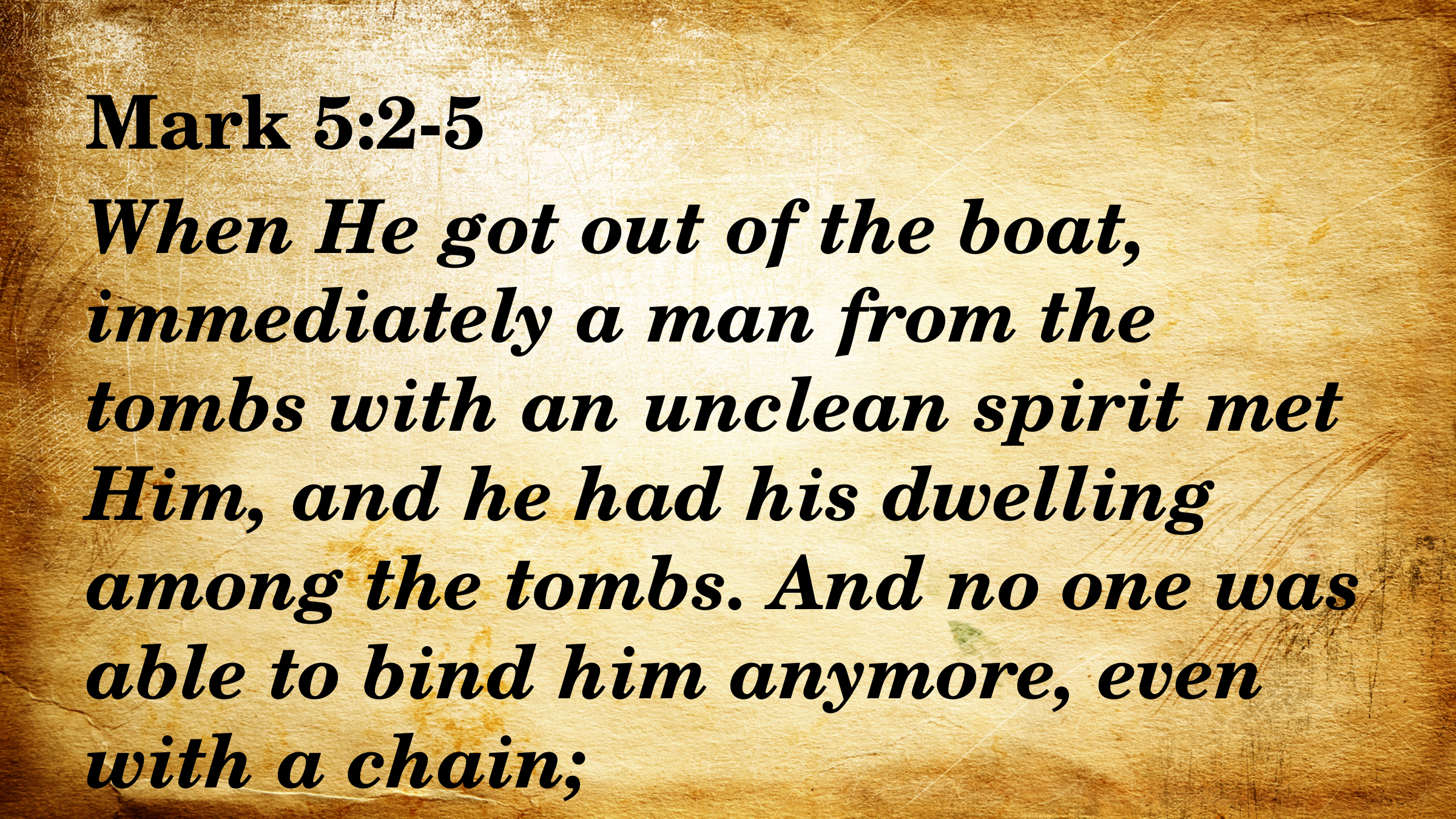

Mark 5:2-5
When He got out of the boat, immediately a man from the tombs with an unclean spirit met Him, and he had his dwelling among the tombs. And no one was able to bind him anymore, even with a chain;